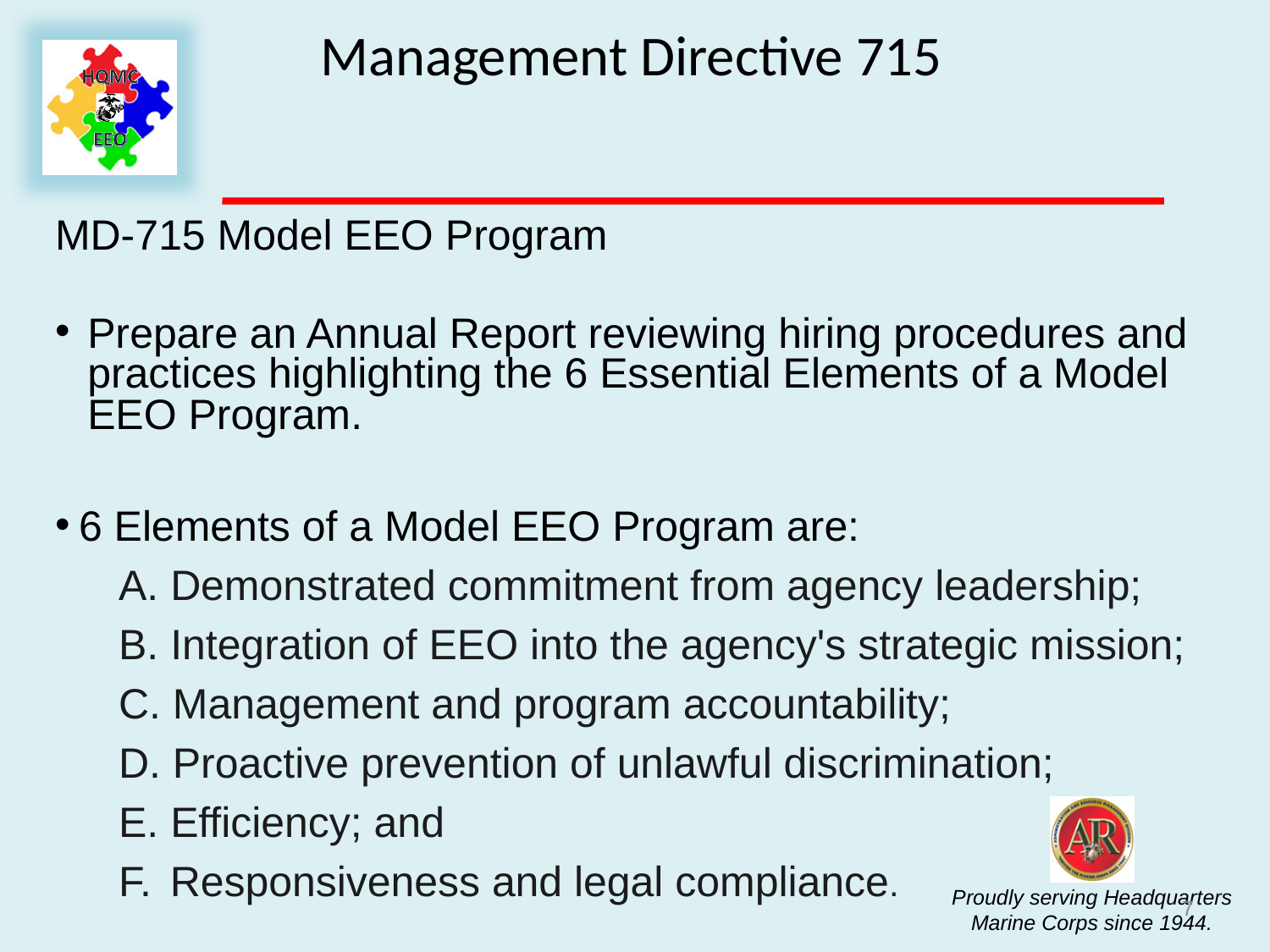

# Management Directive 715

MD-715 Model EEO Program

Prepare an Annual Report reviewing hiring procedures and practices highlighting the 6 Essential Elements of a Model EEO Program.

6 Elements of a Model EEO Program are:
 Demonstrated commitment from agency leadership;
 Integration of EEO into the agency's strategic mission;
 Management and program accountability;
 Proactive prevention of unlawful discrimination;
 Efficiency; and
 Responsiveness and legal compliance.

7